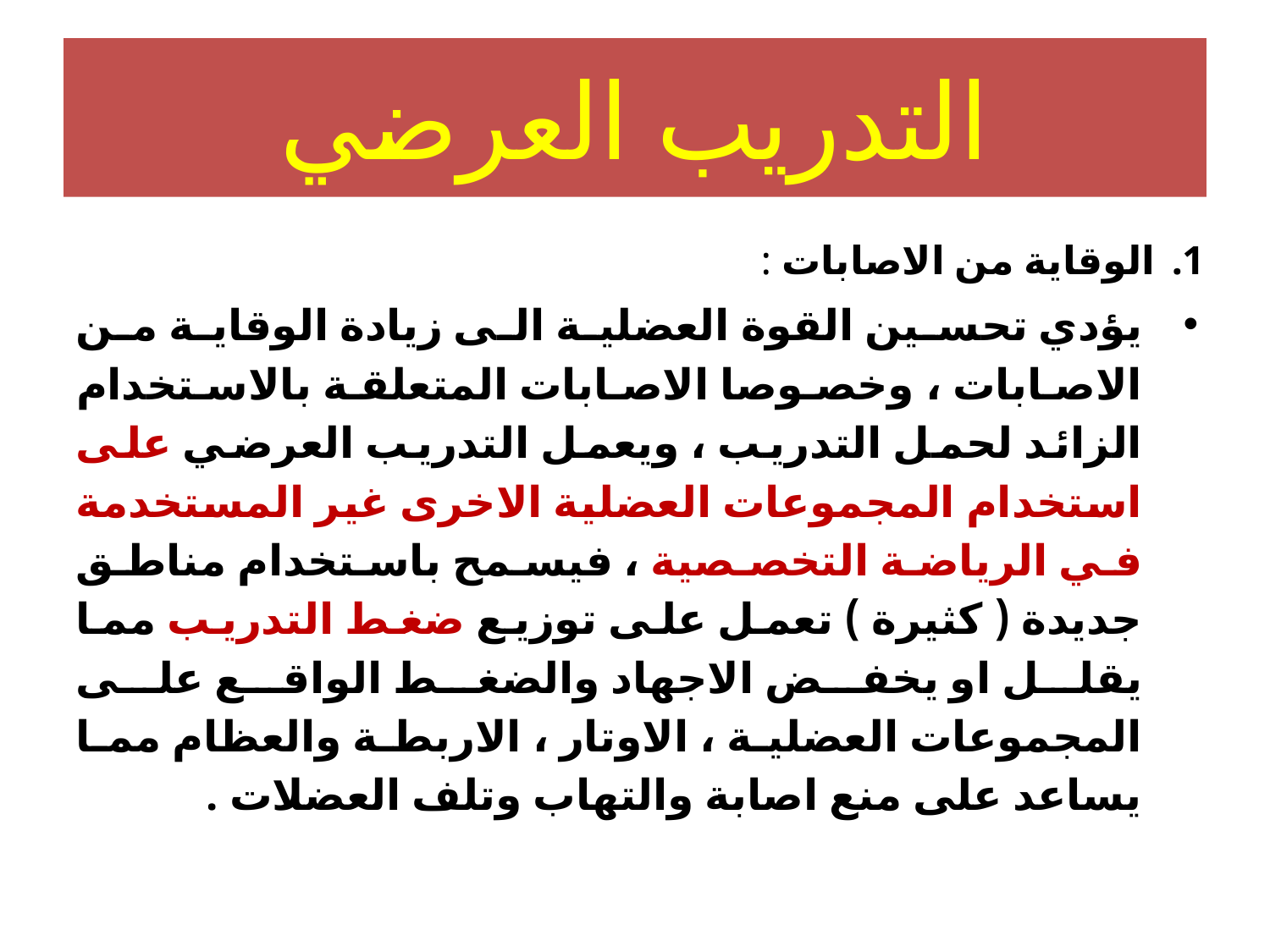

# التدريب العرضي
الوقاية من الاصابات :
يؤدي تحسين القوة العضلية الى زيادة الوقاية من الاصابات ، وخصوصا الاصابات المتعلقة بالاستخدام الزائد لحمل التدريب ، ويعمل التدريب العرضي على استخدام المجموعات العضلية الاخرى غير المستخدمة في الرياضة التخصصية ، فيسمح باستخدام مناطق جديدة ( كثيرة ) تعمل على توزيع ضغط التدريب مما يقلل او يخفض الاجهاد والضغط الواقع على المجموعات العضلية ، الاوتار ، الاربطة والعظام مما يساعد على منع اصابة والتهاب وتلف العضلات .